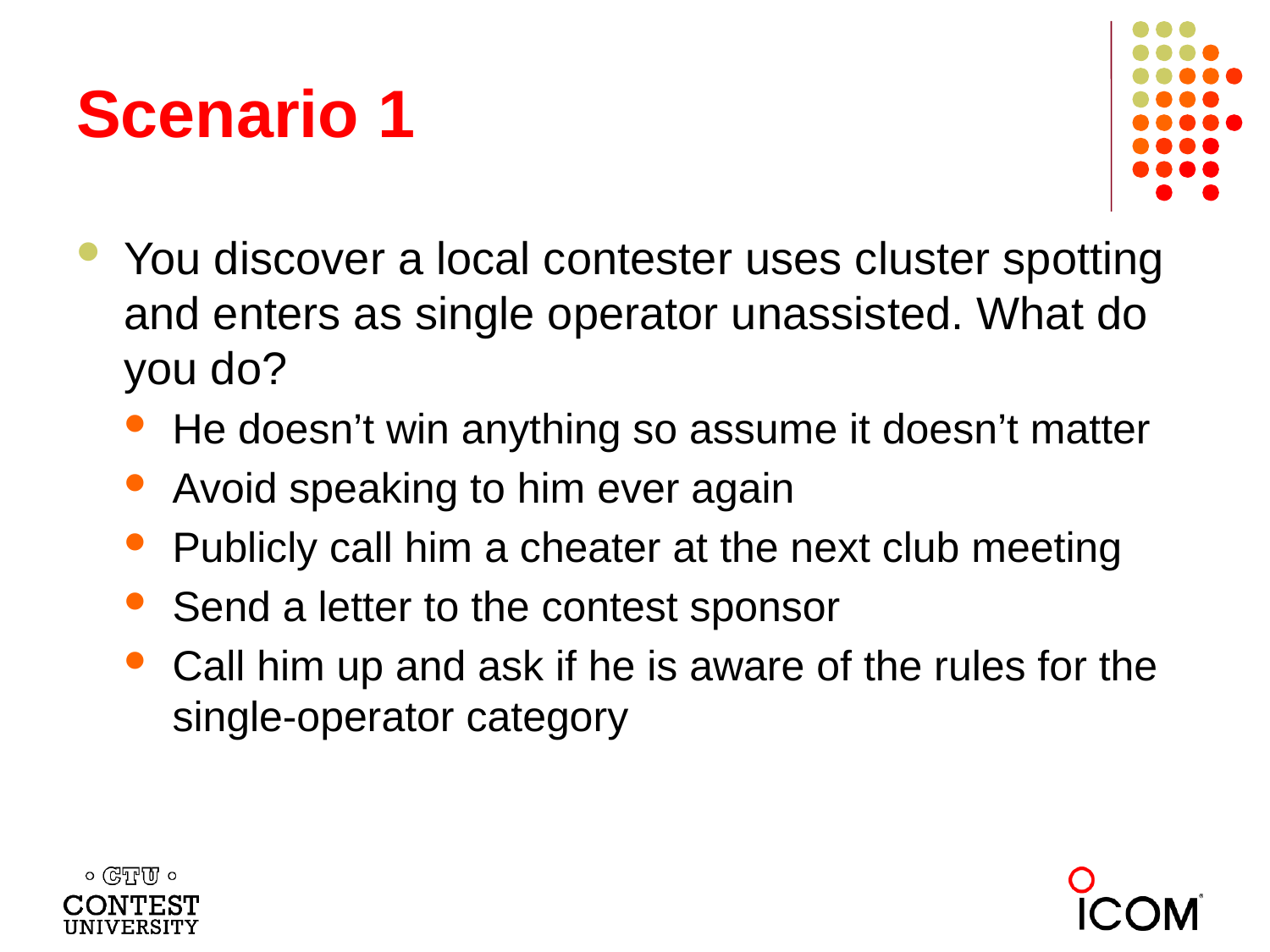

# Scenario 1
You discover a local contester uses cluster spotting and enters as single operator unassisted. What do you do?
He doesn’t win anything so assume it doesn’t matter
Avoid speaking to him ever again
Publicly call him a cheater at the next club meeting
Send a letter to the contest sponsor
Call him up and ask if he is aware of the rules for the single-operator category